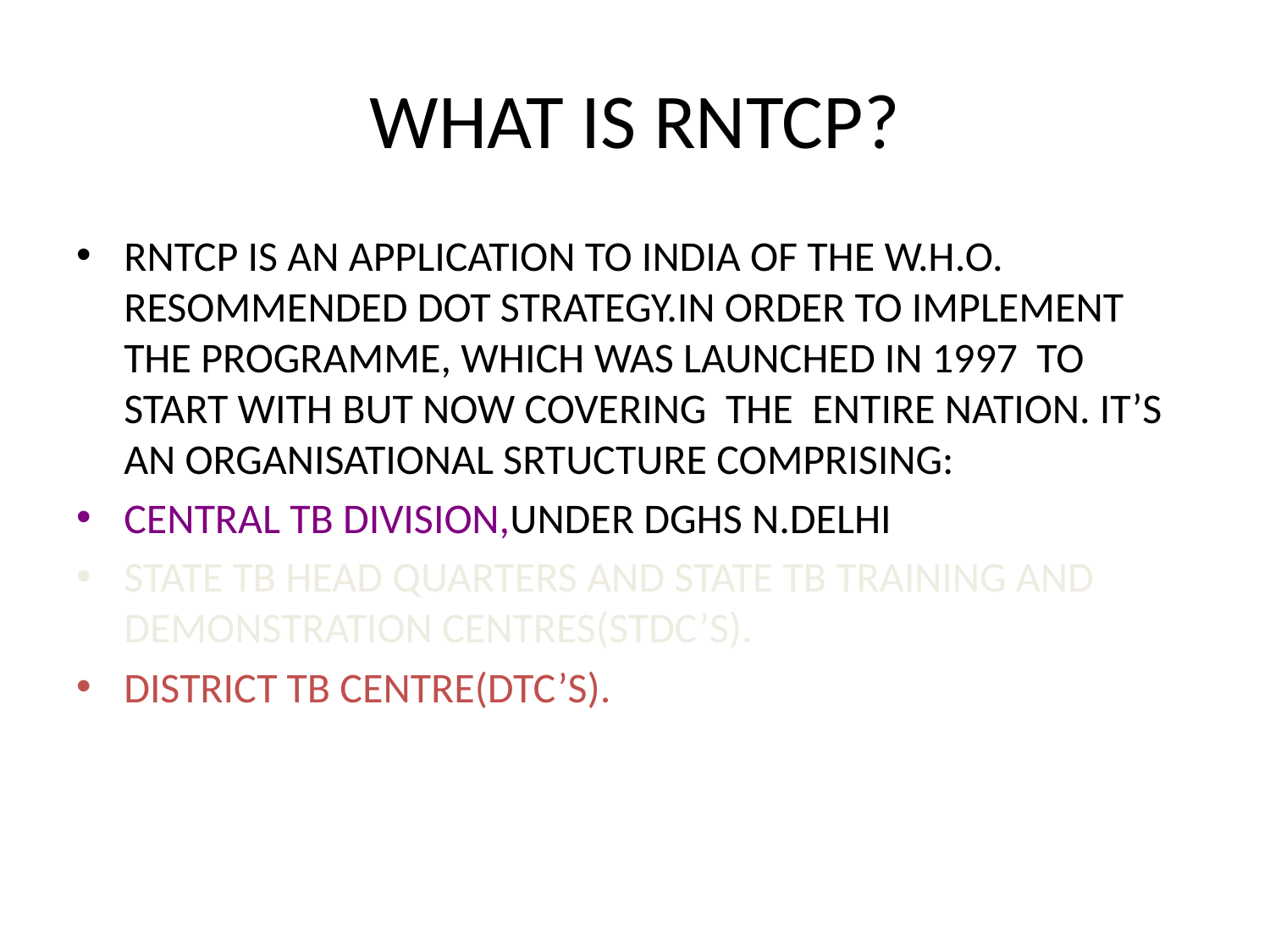

# WHAT IS RNTCP?
RNTCP IS AN APPLICATION TO INDIA OF THE W.H.O. RESOMMENDED DOT STRATEGY.IN ORDER TO IMPLEMENT THE PROGRAMME, WHICH WAS LAUNCHED IN 1997  TO START WITH BUT NOW COVERING  THE  ENTIRE NATION. IT’S AN ORGANISATIONAL SRTUCTURE COMPRISING:
CENTRAL TB DIVISION,UNDER DGHS N.DELHI
STATE TB HEAD QUARTERS AND STATE TB TRAINING AND DEMONSTRATION CENTRES(STDC’S).
DISTRICT TB CENTRE(DTC’S).